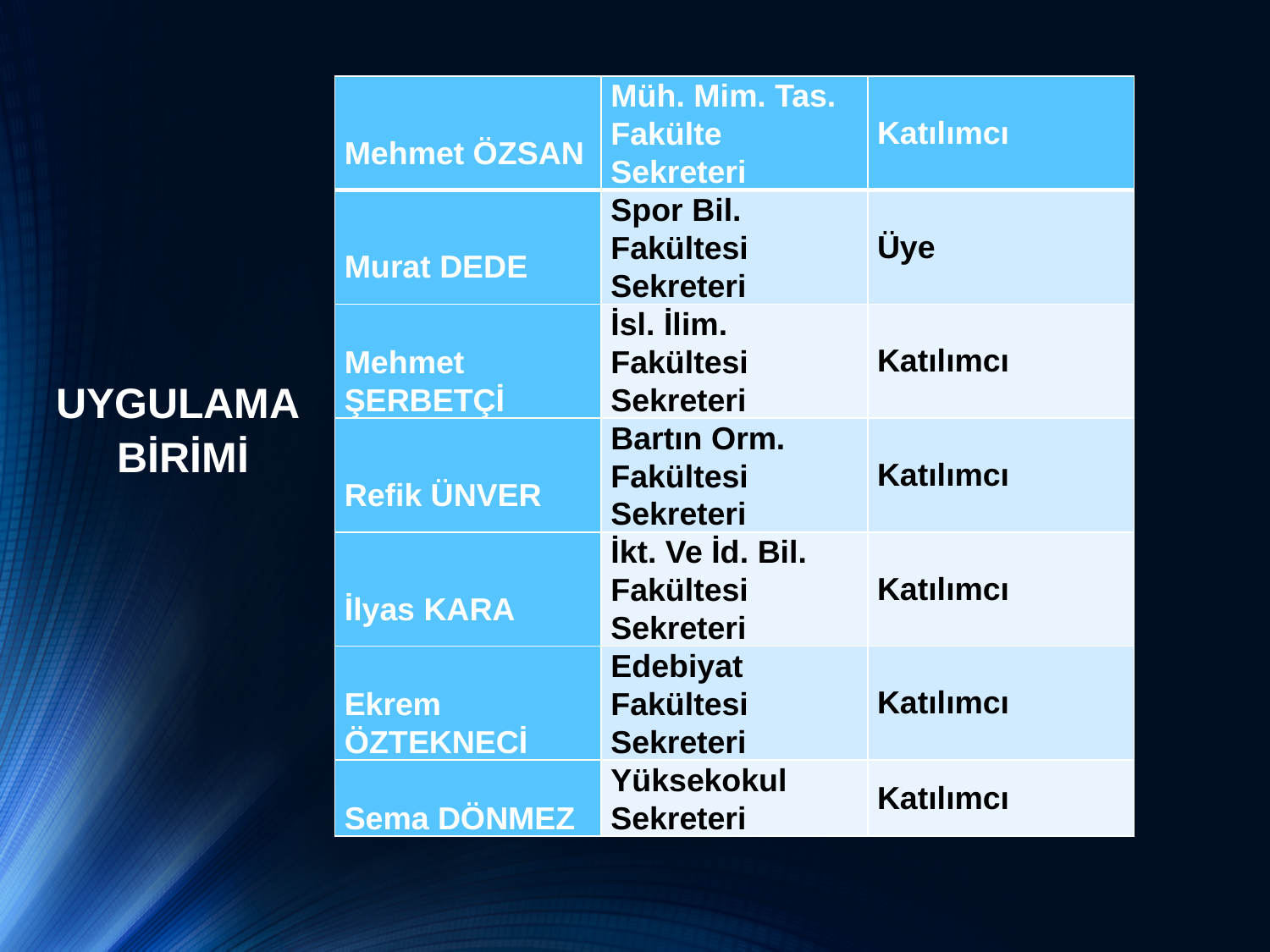

| Mehmet ÖZSAN | Müh. Mim. Tas. Fakülte Sekreteri | Katılımcı |
| --- | --- | --- |
| Murat DEDE | Spor Bil. Fakültesi Sekreteri | Üye |
| Mehmet ŞERBETÇİ | İsl. İlim. Fakültesi Sekreteri | Katılımcı |
| Refik ÜNVER | Bartın Orm. Fakültesi Sekreteri | Katılımcı |
| İlyas KARA | İkt. Ve İd. Bil. Fakültesi Sekreteri | Katılımcı |
| Ekrem ÖZTEKNECİ | Edebiyat Fakültesi Sekreteri | Katılımcı |
| Sema DÖNMEZ | Yüksekokul Sekreteri | Katılımcı |
UYGULAMA
BİRİMİ